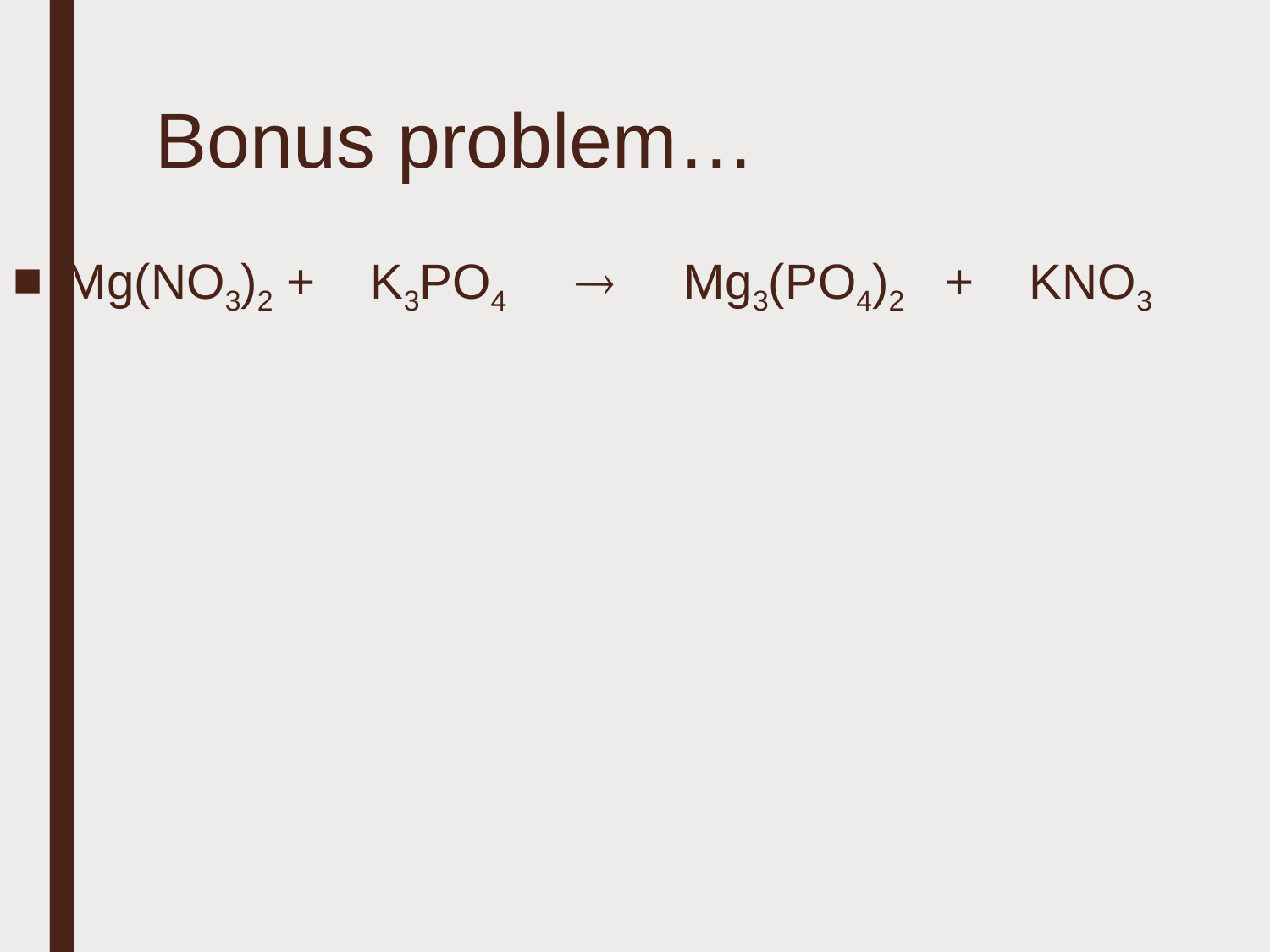

# Bonus problem…
Mg(NO3)2 +    K3PO4     →     Mg3(PO4)2   +    KNO3